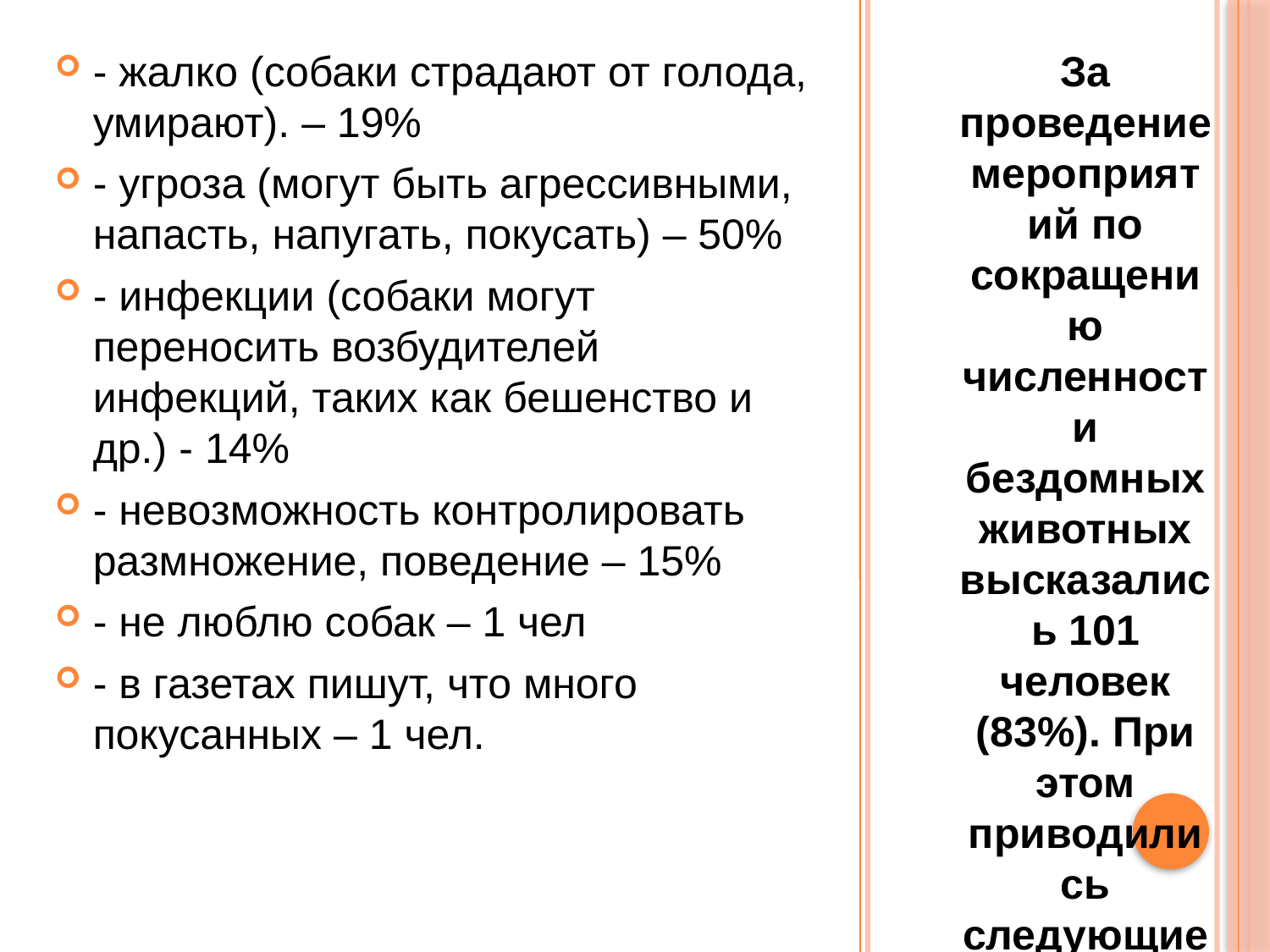

- жалко (собаки страдают от голода, умирают). – 19%
- угроза (могут быть агрессивными, напасть, напугать, покусать) – 50%
- инфекции (собаки могут переносить возбудителей инфекций, таких как бешенство и др.) - 14%
- невозможность контролировать размножение, поведение – 15%
- не люблю собак – 1 чел
- в газетах пишут, что много покусанных – 1 чел.

За проведение мероприятий по сокращению численности бездомных животных высказались 101 человек (83%). При этом приводились следующие доводы:
#